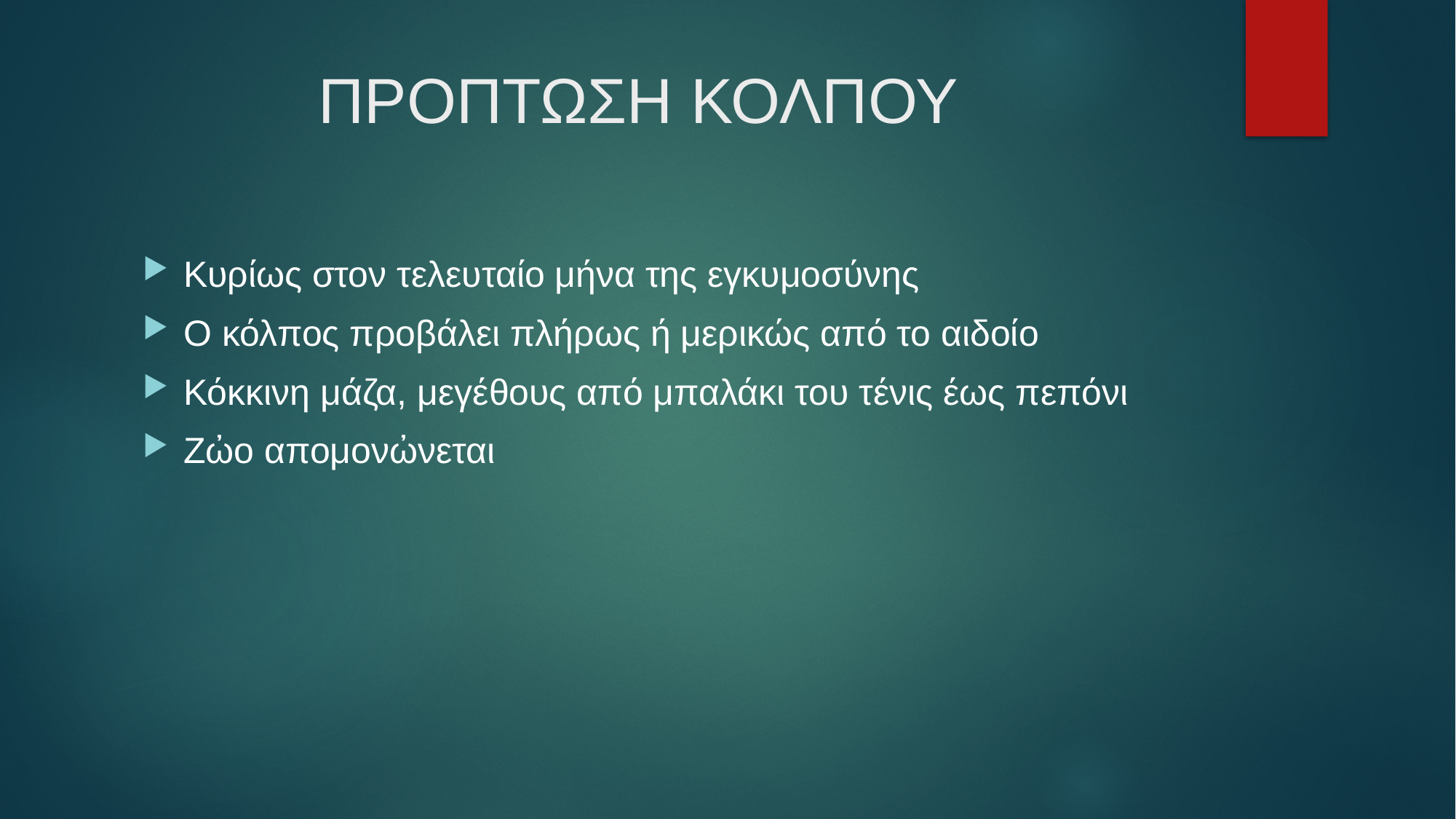

# ΠΡΟΠΤΩΣΗ ΚΟΛΠΟΥ
Κυρίως στον τελευταίο μήνα της εγκυμοσύνης
Ο κόλπος προβάλει πλήρως ή μερικώς από το αιδοίο
Κόκκινη μάζα, μεγέθους από μπαλάκι του τένις έως πεπόνι
Ζὠο απομονὠνεται